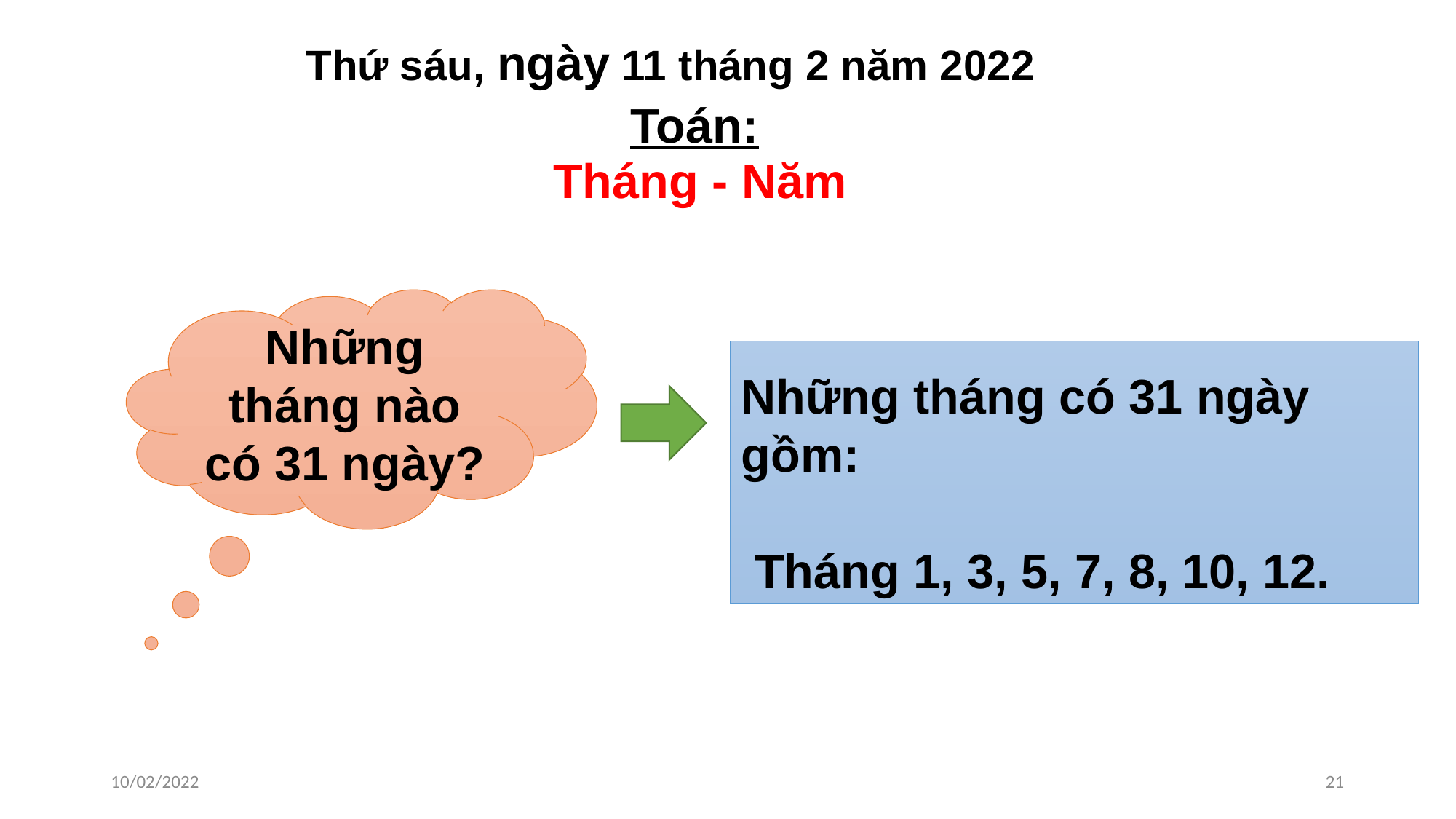

Thứ sáu, ngày 11 tháng 2 năm 2022
Toán:
Tháng - Năm
Những tháng nào có 31 ngày?

Những tháng có 31 ngày gồm:

 Tháng 1, 3, 5, 7, 8, 10, 12.

10/02/2022
21